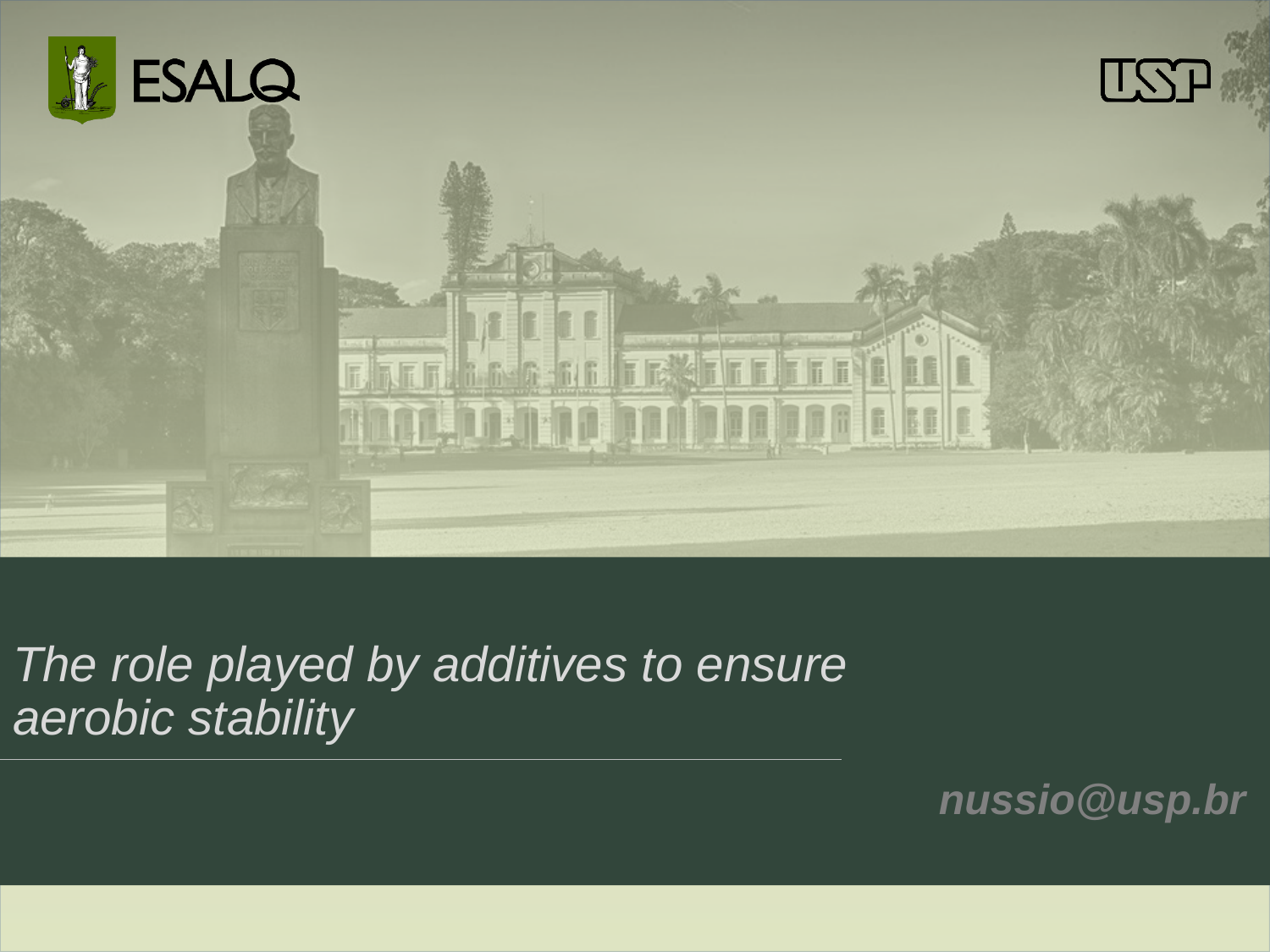

# The role played by additives to ensure aerobic stability
nussio@usp.br